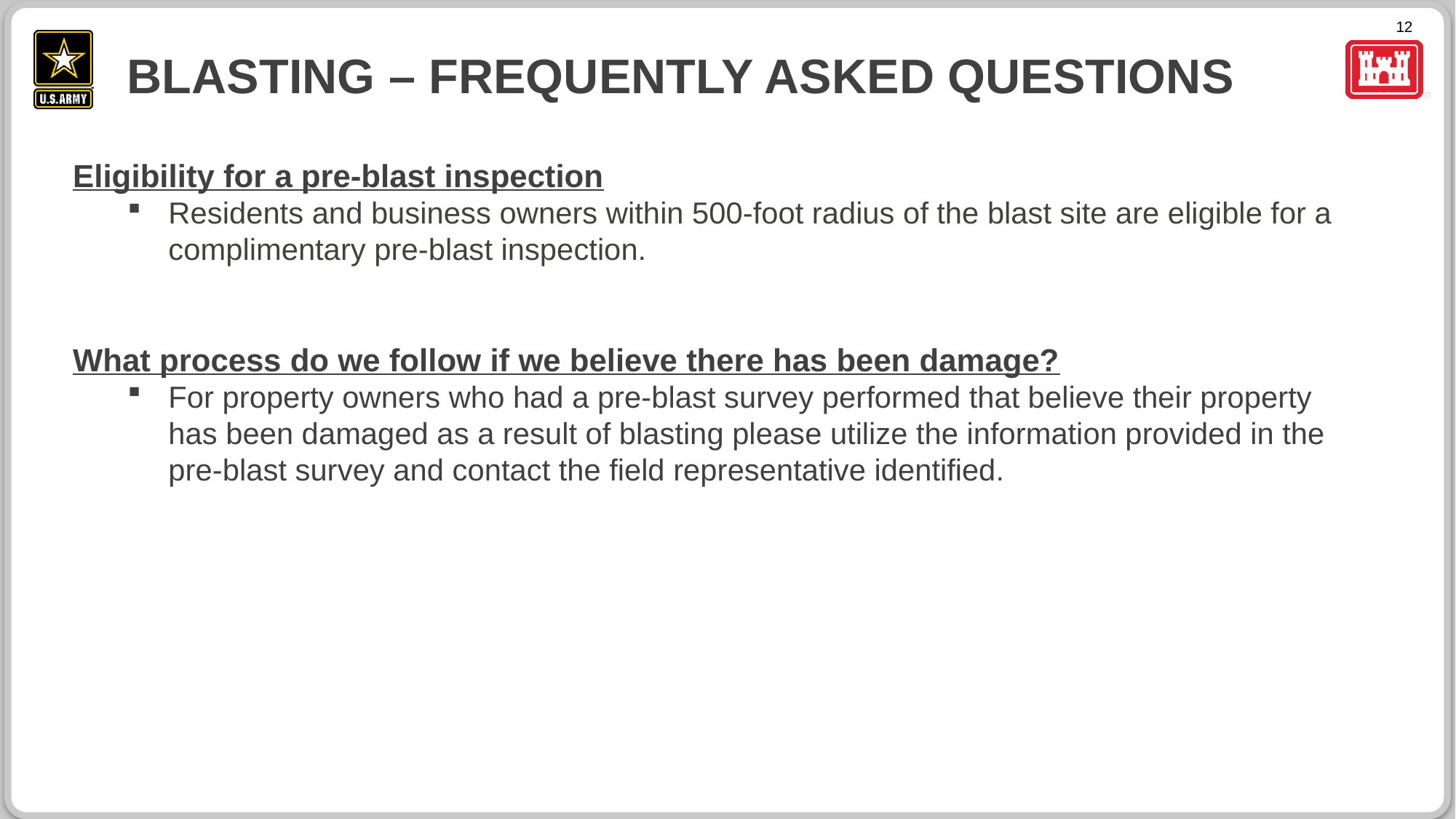

# Blasting – Frequently Asked QUestions
Eligibility for a pre-blast inspection
Residents and business owners within 500-foot radius of the blast site are eligible for a complimentary pre-blast inspection.

What process do we follow if we believe there has been damage?
For property owners who had a pre-blast survey performed that believe their property has been damaged as a result of blasting please utilize the information provided in the pre-blast survey and contact the field representative identified.